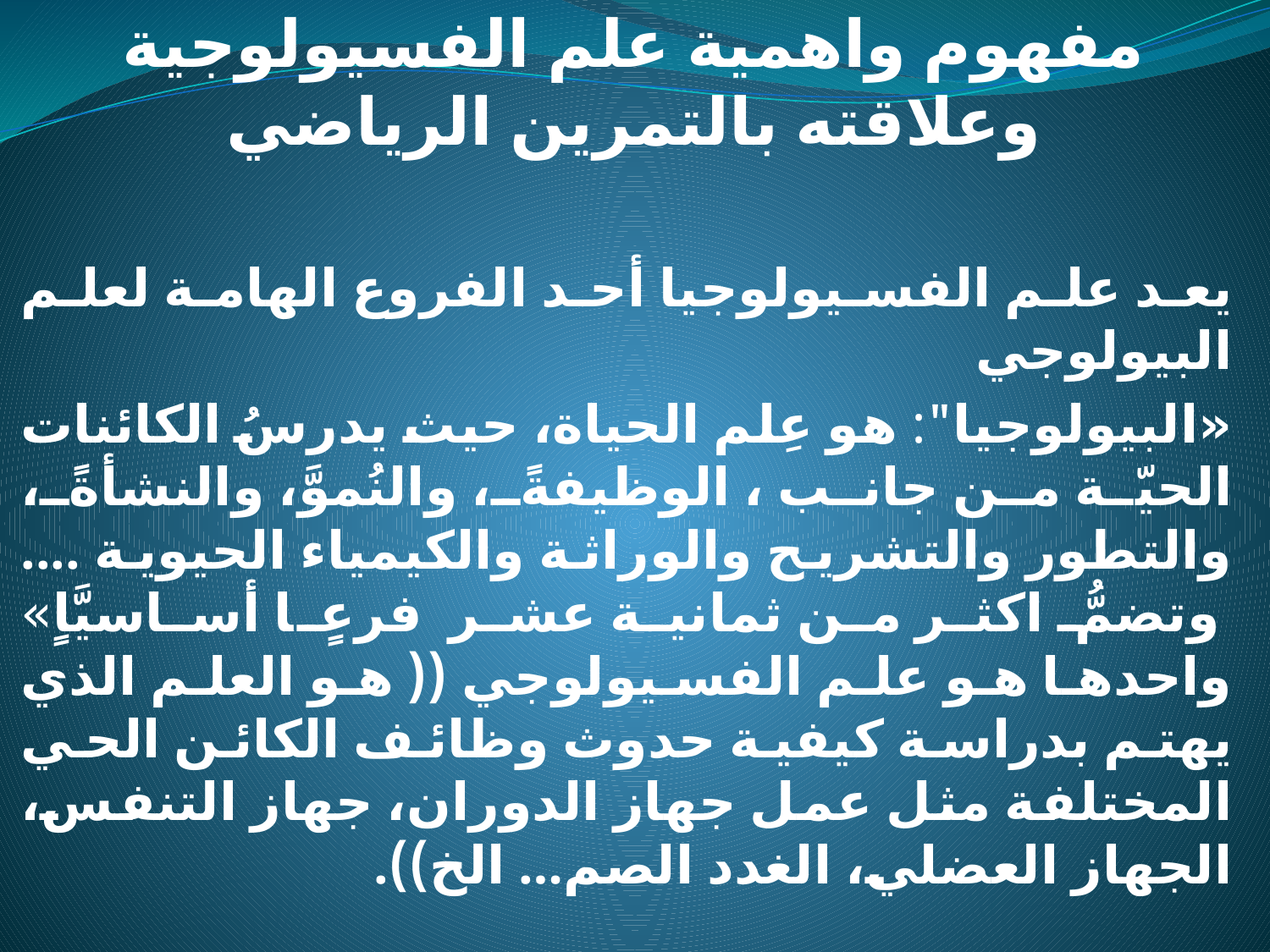

# مفهوم واهمية علم الفسيولوجية وعلاقته بالتمرين الرياضي

يعد علم الفسيولوجيا أحد الفروع الهامة لعلم البيولوجي
«البيولوجيا": هو عِلم الحياة، حيث يدرسُ الكائنات الحيّة من جانب ، الوظيفةً، والنُموَّ، والنشأةً، والتطور والتشريح والوراثة والكيمياء الحيوية .... وتضمُّ اكثر من ثمانية عشر  فرعٍا أساسيَّاٍ» واحدها هو علم الفسيولوجي (( هو العلم الذي يهتم بدراسة كيفية حدوث وظائف الكائن الحي المختلفة مثل عمل جهاز الدوران، جهاز التنفس، الجهاز العضلي، الغدد الصم… الخ)).